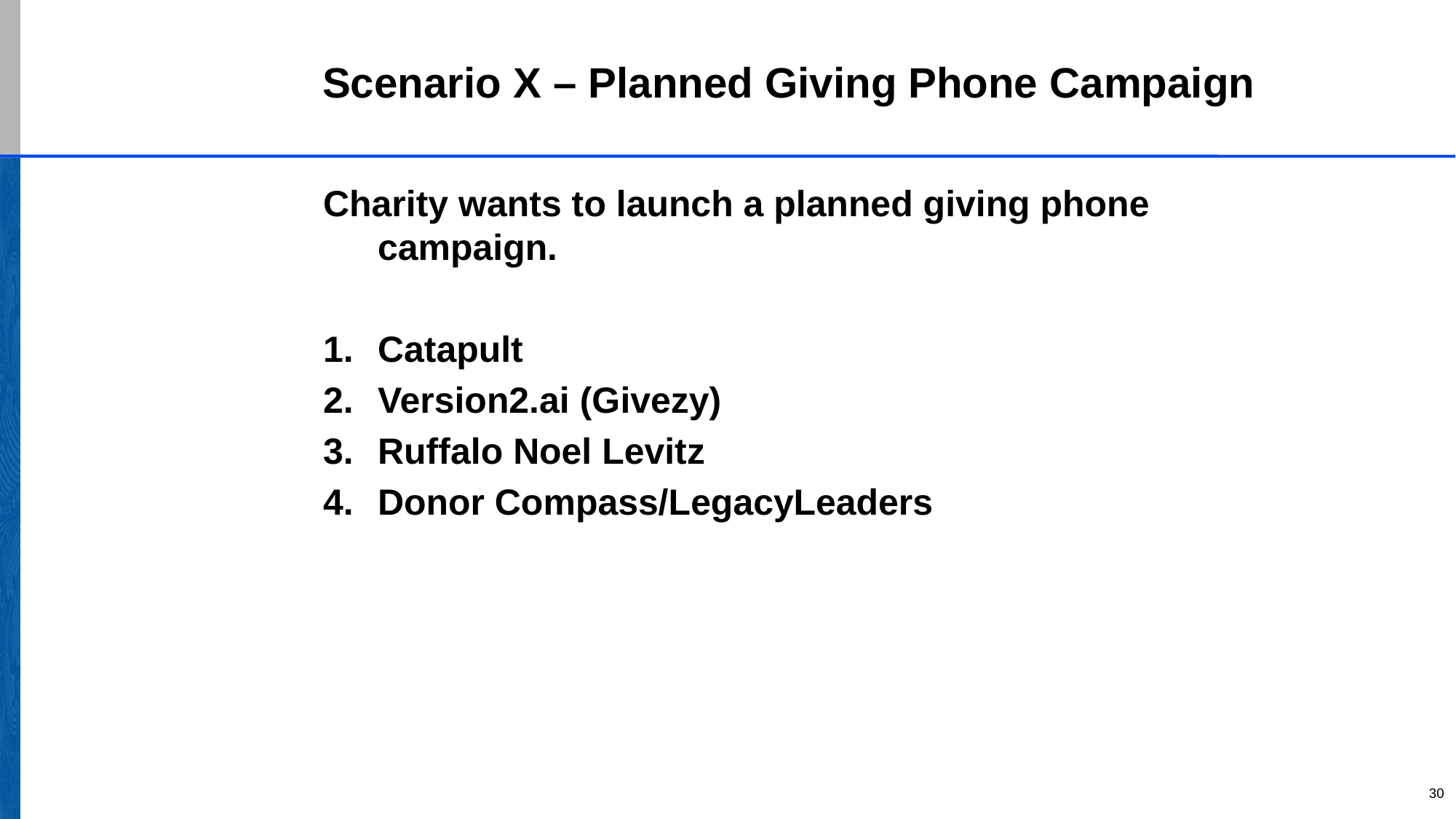

# Scenario X – Planned Giving Phone Campaign
Charity wants to launch a planned giving phone campaign.

Catapult
Version2.ai (Givezy)
Ruffalo Noel Levitz
Donor Compass/LegacyLeaders

30